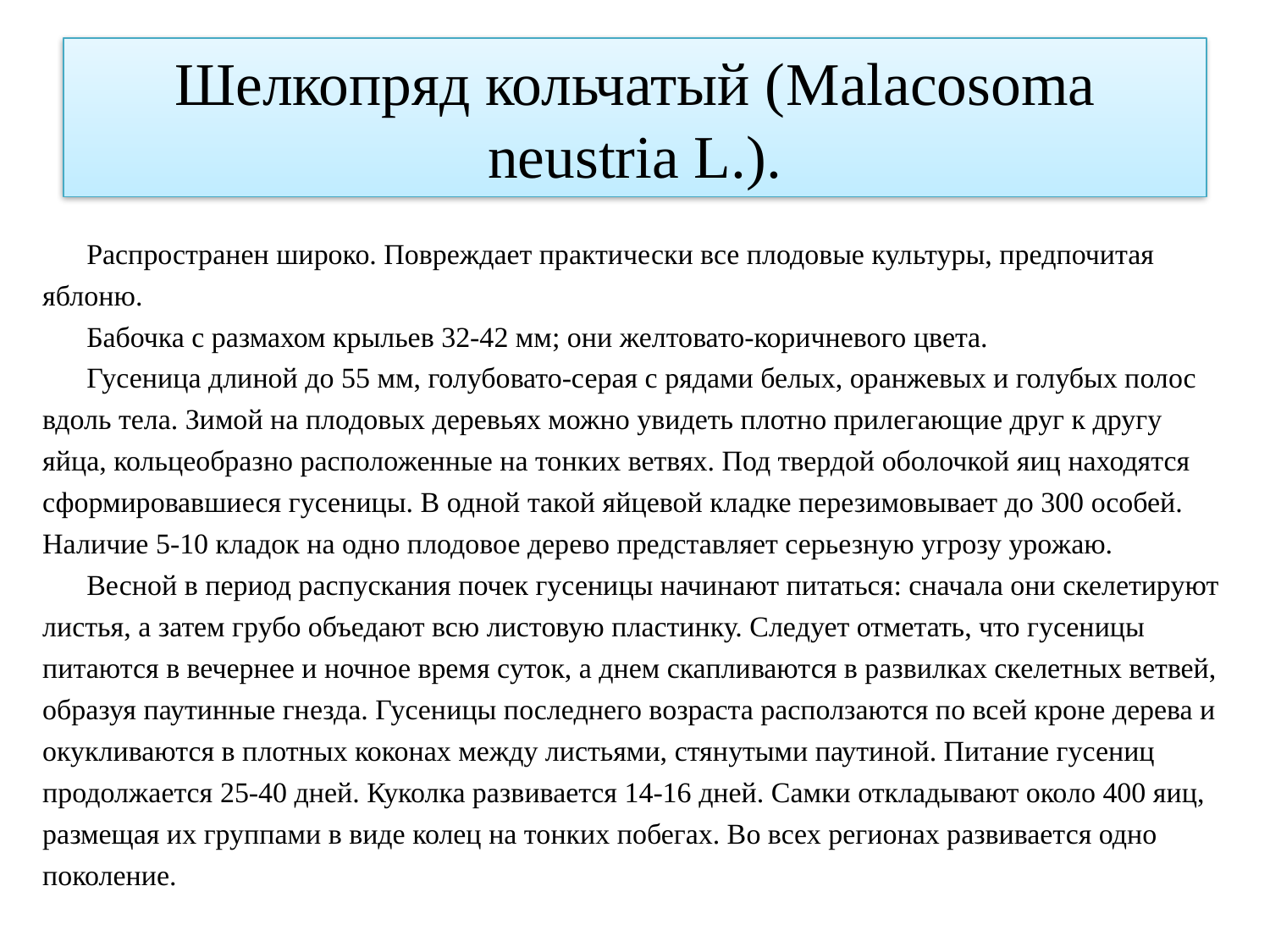

# Шелкопряд кольчатый (Malacosoma neustria L.).
Распространен широко. Повреждает практически все плодовые культуры, предпочитая яблоню.
Бабочка с размахом крыльев 32-42 мм; они желтовато-коричневого цвета.
Гусеница длиной до 55 мм, голубовато-серая с рядами белых, оранжевых и голубых полос вдоль тела. Зимой на плодовых деревьях можно увидеть плотно прилегающие друг к другу яйца, кольцеобразно расположенные на тонких ветвях. Под твердой оболочкой яиц находятся сформировавшиеся гусеницы. В одной такой яйцевой кладке перезимовывает до 300 особей. Наличие 5-10 кладок на одно плодовое дерево представляет серьезную угрозу урожаю.
Весной в период распускания почек гусеницы начинают питаться: сначала они скелетируют листья, а затем грубо объедают всю листовую пластинку. Следует отметать, что гусеницы питаются в вечернее и ночное время суток, а днем скапливаются в развилках скелетных ветвей, образуя паутинные гнезда. Гусеницы последнего возраста расползаются по всей кроне дерева и окукливаются в плотных коконах между листьями, стянутыми паутиной. Питание гусениц продолжается 25-40 дней. Куколка развивается 14-16 дней. Самки откладывают около 400 яиц, размещая их группами в виде колец на тонких побегах. Во всех регионах развивается одно поколение.